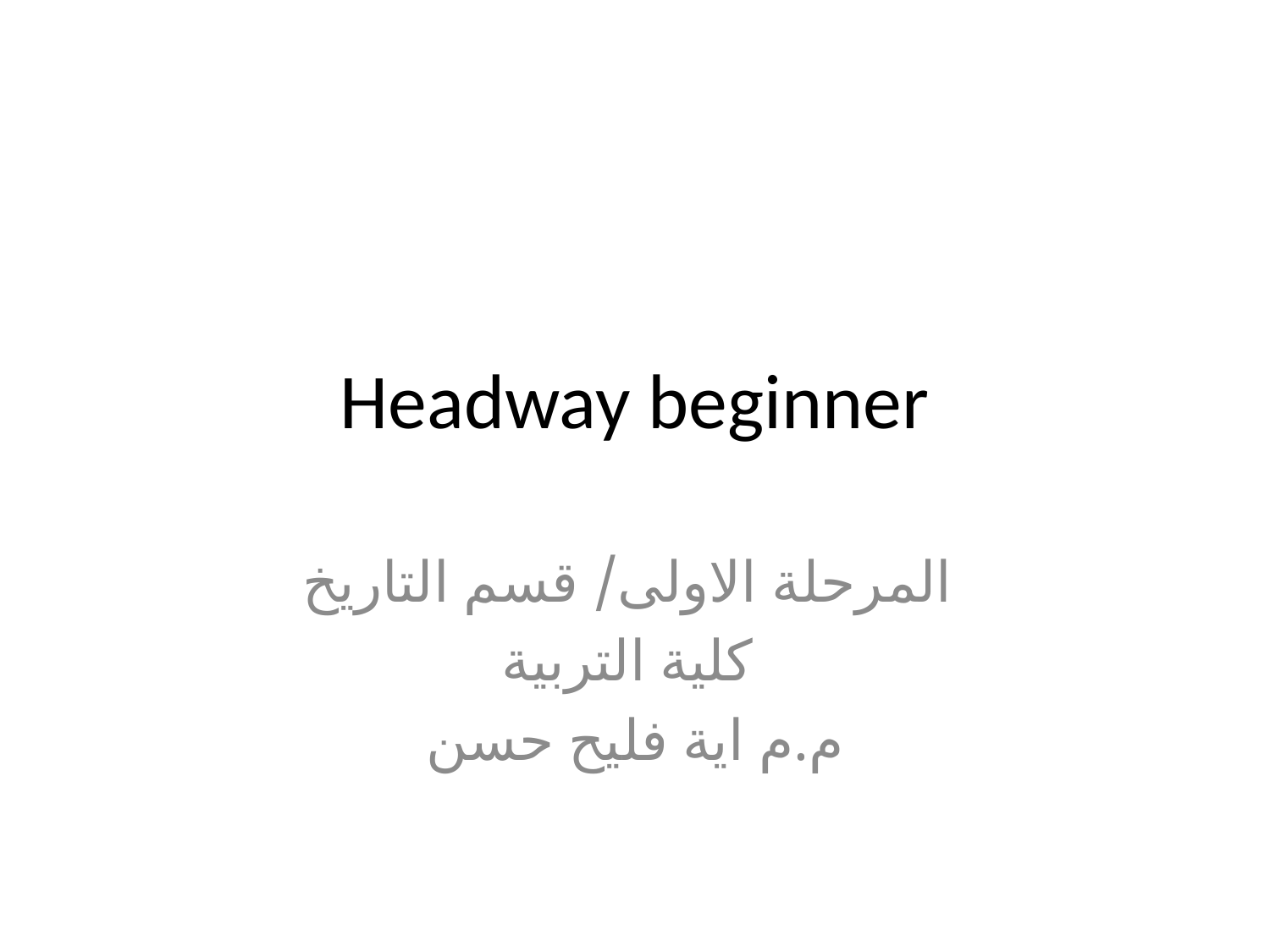

# Headway beginner
المرحلة الاولى/ قسم التاريخ
كلية التربية
م.م اية فليح حسن